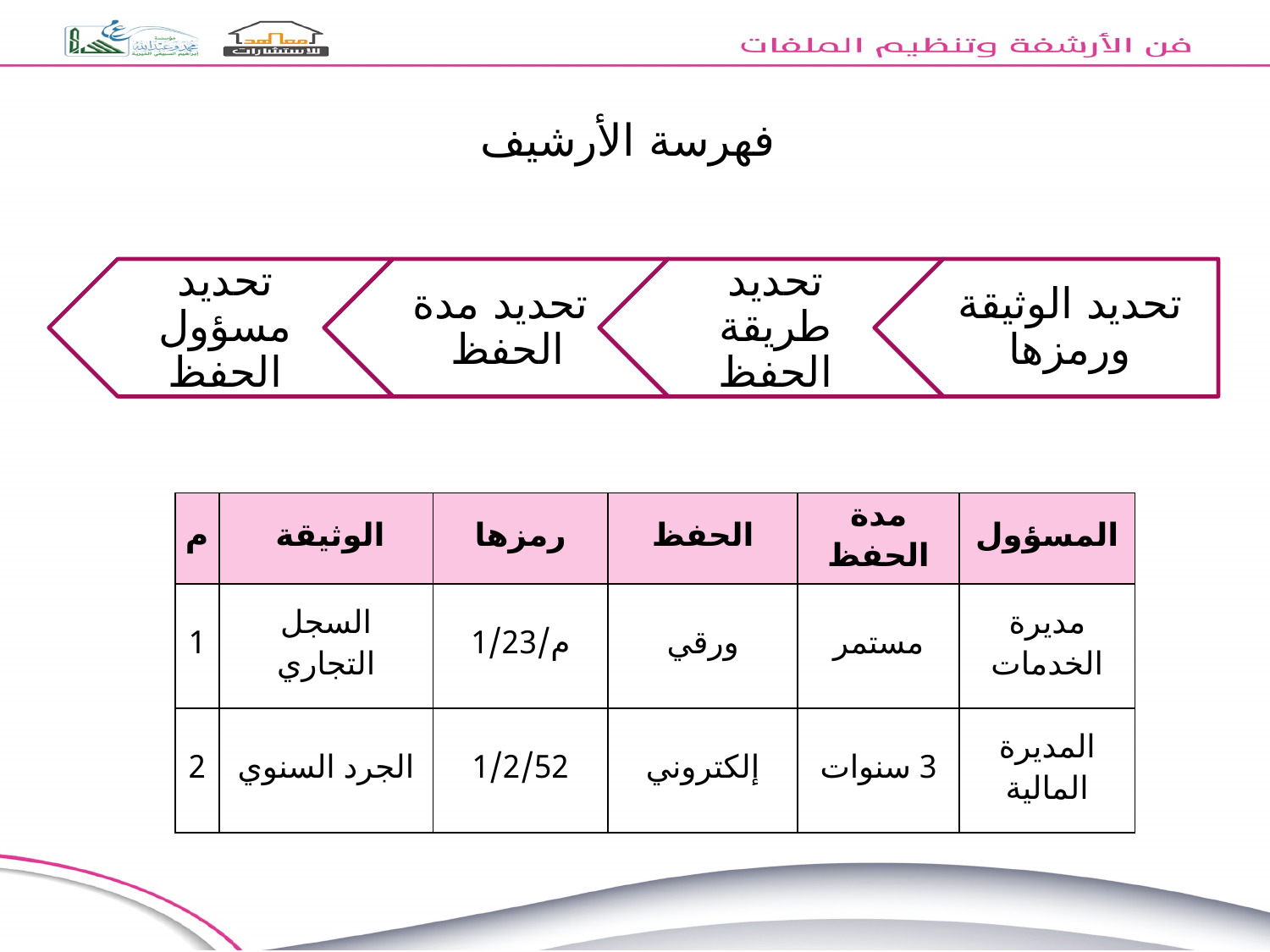

تحديد الوثيقة ورمزها
تحديد طريقة الحفظ
تحديد مدة الحفظ
تحديد مسؤول الحفظ
فهرسة الأرشيف
| م | الوثيقة | رمزها | الحفظ | مدة الحفظ | المسؤول |
| --- | --- | --- | --- | --- | --- |
| 1 | السجل التجاري | م/1/23 | ورقي | مستمر | مديرة الخدمات |
| 2 | الجرد السنوي | 1/2/52 | إلكتروني | 3 سنوات | المديرة المالية |